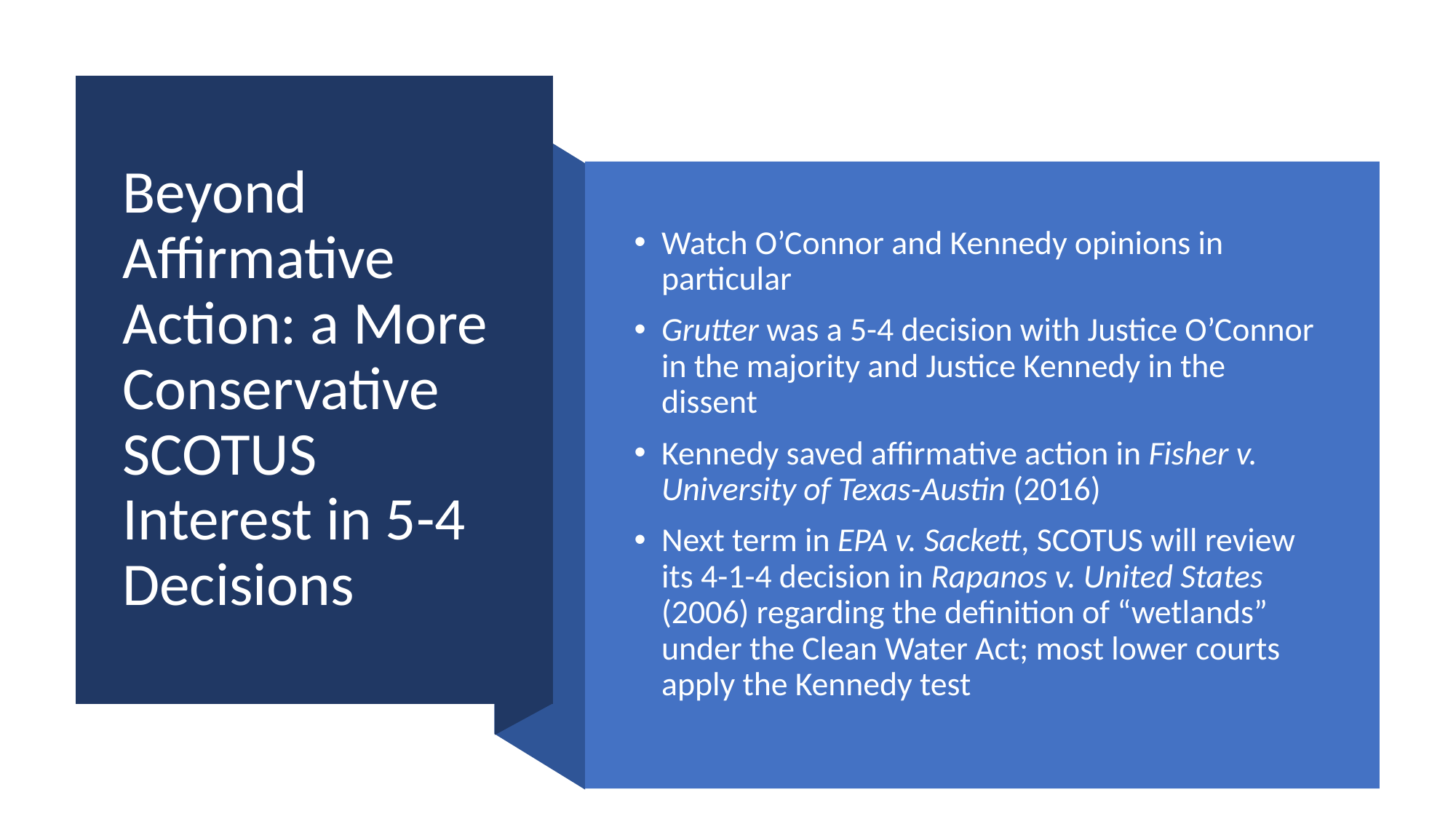

# Beyond Affirmative Action: a More Conservative SCOTUS Interest in 5-4 Decisions

Watch O’Connor and Kennedy opinions in particular
Grutter was a 5-4 decision with Justice O’Connor in the majority and Justice Kennedy in the dissent
Kennedy saved affirmative action in Fisher v. University of Texas-Austin (2016)
Next term in EPA v. Sackett, SCOTUS will review its 4-1-4 decision in Rapanos v. United States (2006) regarding the definition of “wetlands” under the Clean Water Act; most lower courts apply the Kennedy test